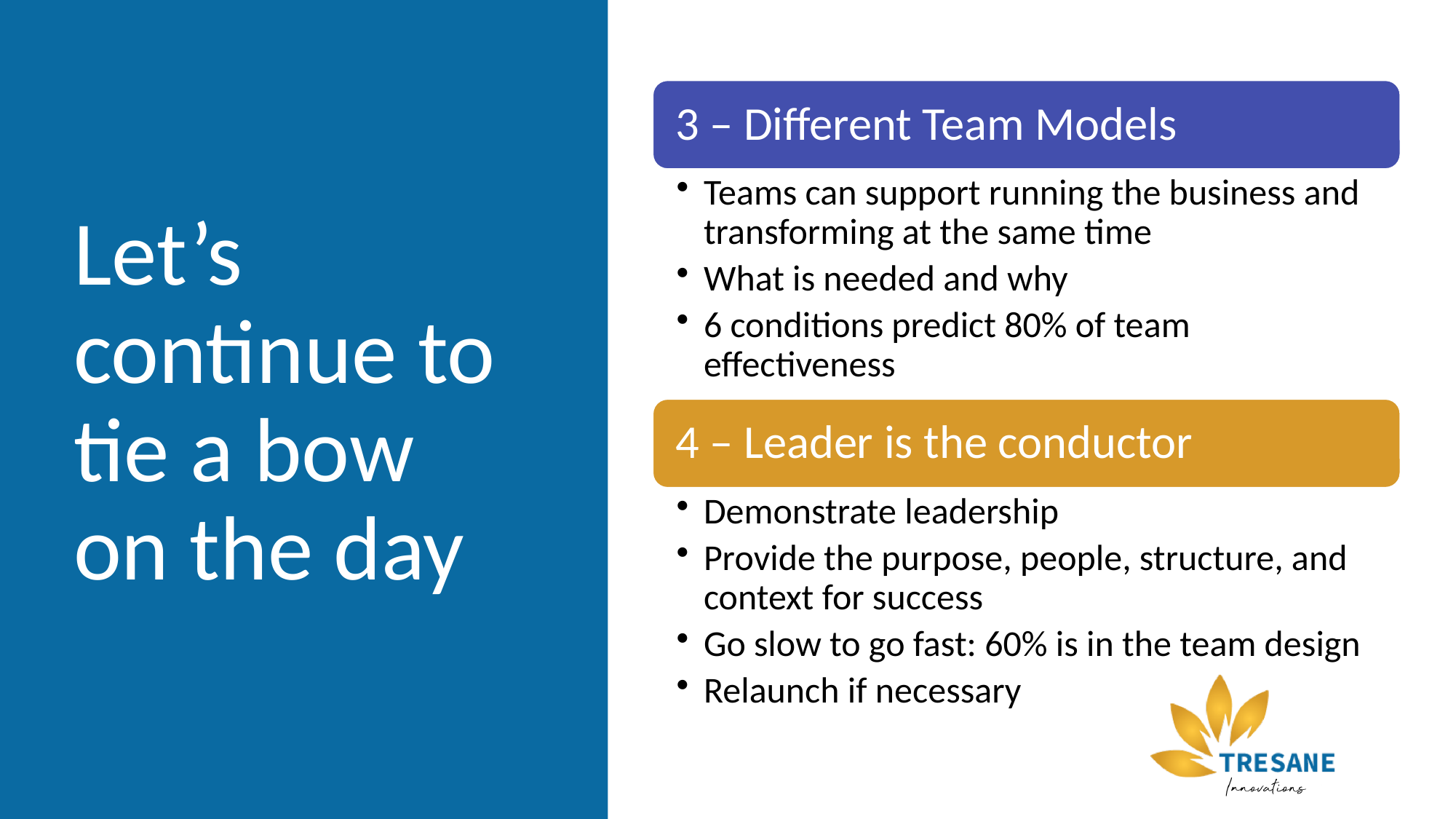

# Let’s continue to tie a bow on the day
3 – Different Team Models
Teams can support running the business and transforming at the same time
What is needed and why
6 conditions predict 80% of team effectiveness
4 – Leader is the conductor
Demonstrate leadership
Provide the purpose, people, structure, and context for success
Go slow to go fast: 60% is in the team design
Relaunch if necessary